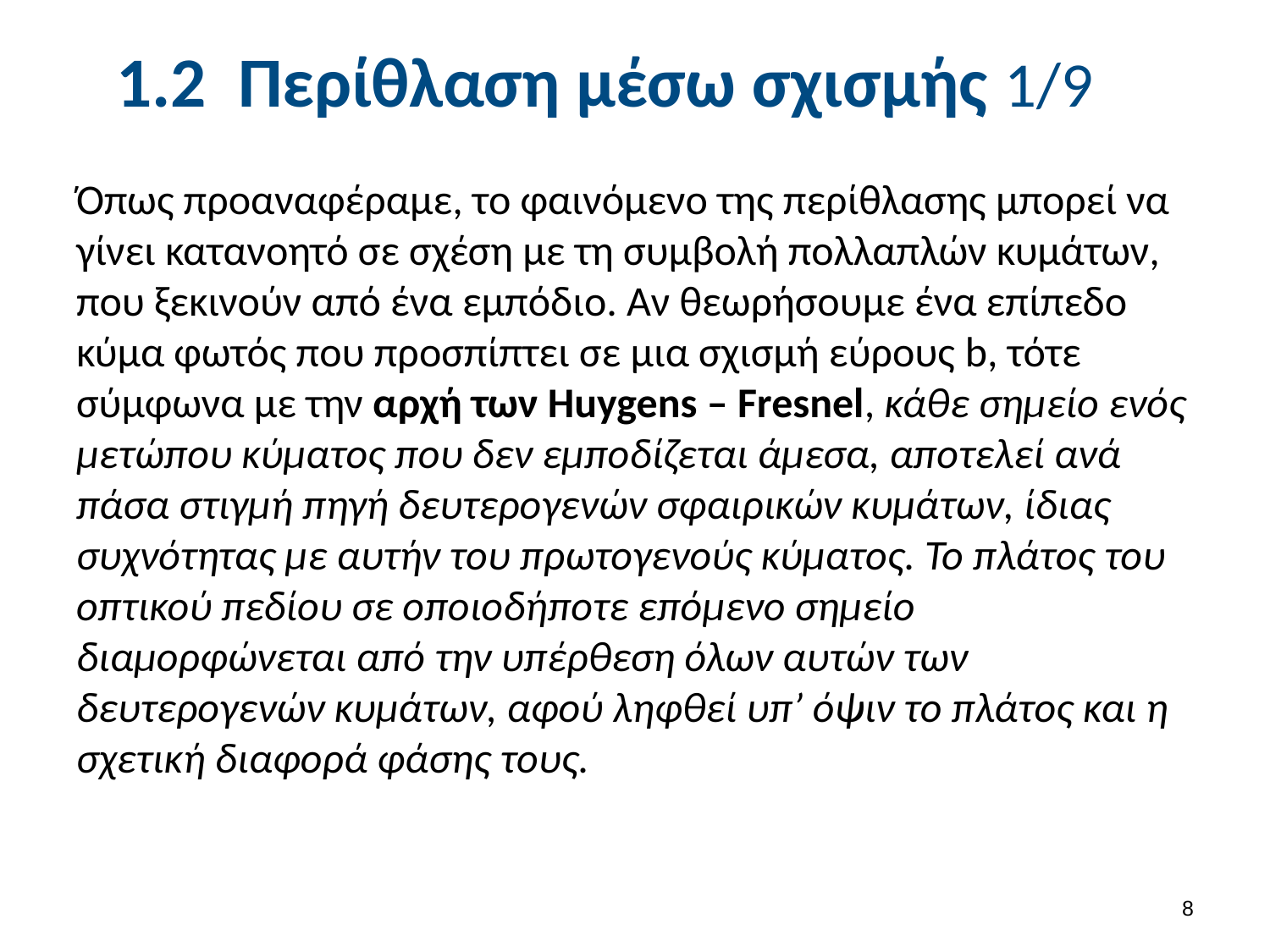

# 1.2  Περίθλαση μέσω σχισμής 1/9
Όπως προαναφέραμε, το φαινόμενο της περίθλασης μπορεί να γίνει κατανοητό σε σχέση με τη συμβολή πολλαπλών κυμάτων, που ξεκινούν από ένα εμπόδιο. Αν θεωρήσουμε ένα επίπεδο κύμα φωτός που προσπίπτει σε μια σχισμή εύρους b, τότε σύμφωνα με την αρχή των Huygens – Fresnel, κάθε σημείο ενός μετώπου κύματος που δεν εμποδίζεται άμεσα, αποτελεί ανά πάσα στιγμή πηγή δευτερογενών σφαιρικών κυμάτων, ίδιας συχνότητας με αυτήν του πρωτογενούς κύματος. Το πλάτος του οπτικού πεδίου σε οποιοδήποτε επόμενο σημείο διαμορφώνεται από την υπέρθεση όλων αυτών των δευτερογενών κυμάτων, αφού ληφθεί υπ’ όψιν το πλάτος και η σχετική διαφορά φάσης τους.

8